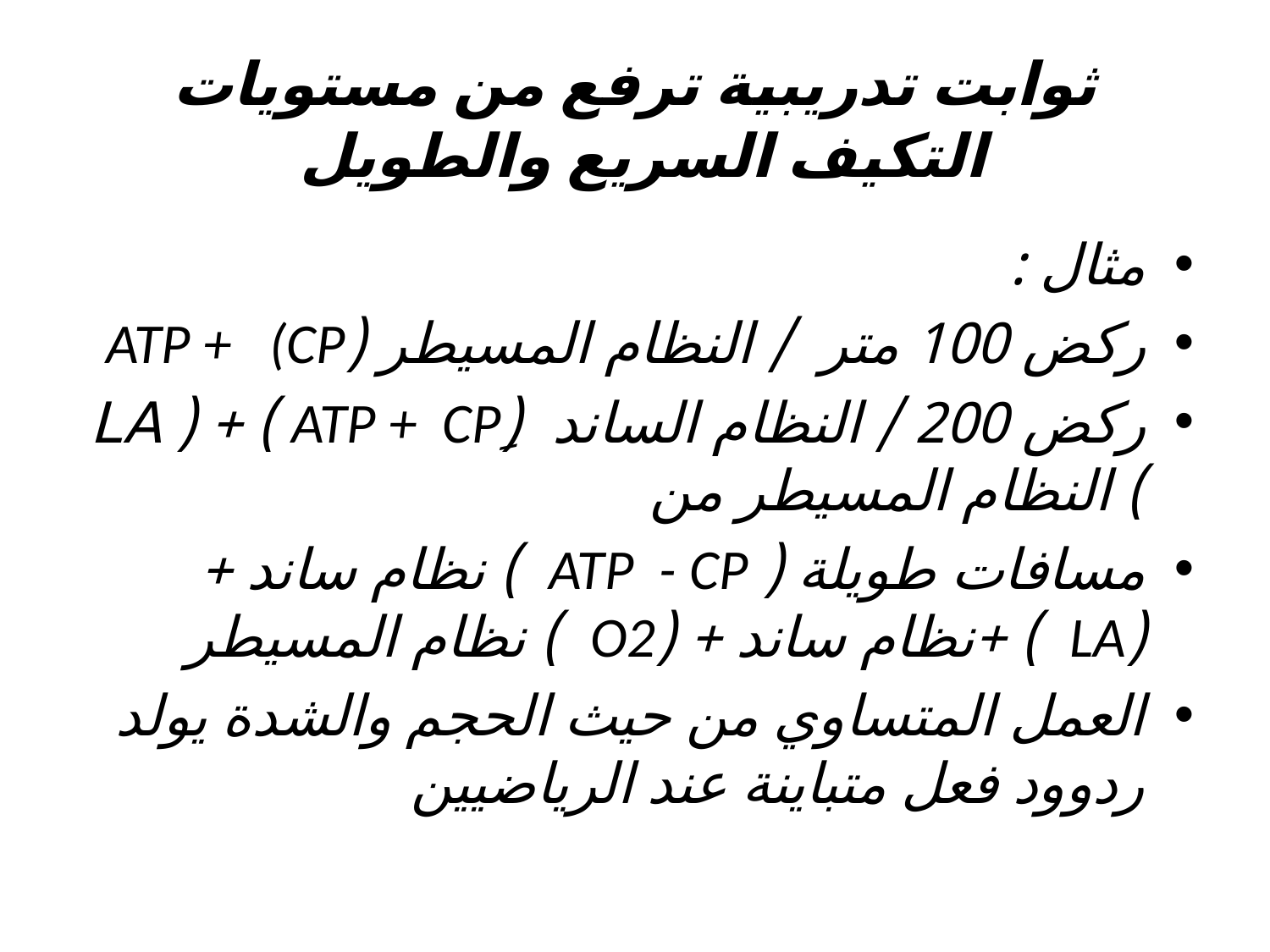

# ثوابت تدريبية ترفع من مستويات التكيف السريع والطويل
مثال :
ركض 100 متر  / النظام المسيطر (ATP +   (CP
ركض 200 / النظام الساند ( ِATP +  CP ) + ( LA ) النظام المسيطر من
مسافات طويلة ( ATP  - CP  ) نظام ساند + (LA  ) +نظام ساند + (O2  ) نظام المسيطر
العمل المتساوي من حيث الحجم والشدة يولد ردوود فعل متباينة عند الرياضيين